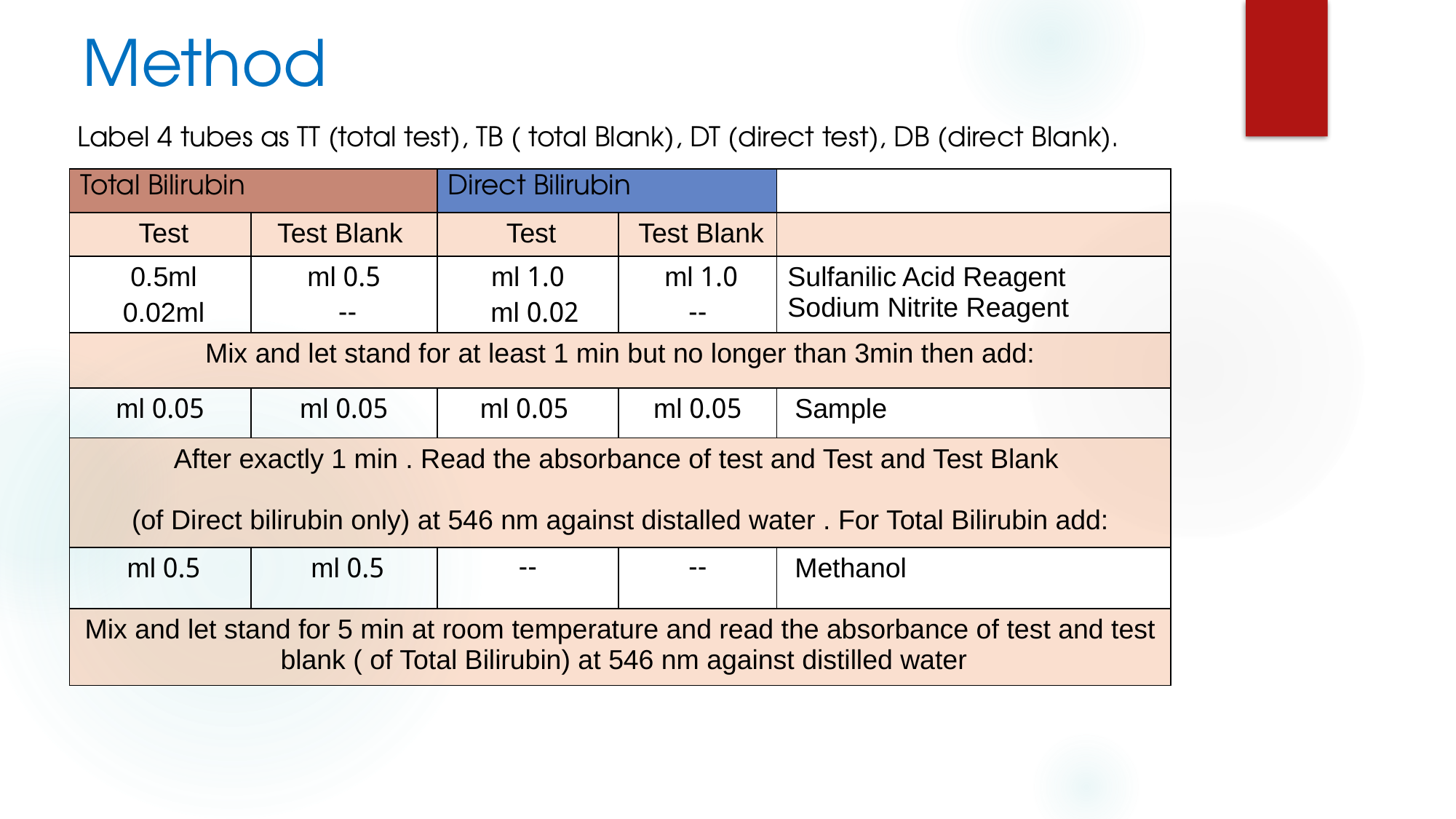

# Method
Label 4 tubes as TT (total test), TB ( total Blank), DT (direct test), DB (direct Blank).
| Total Bilirubin |  | Direct Bilirubin |  |  |
| --- | --- | --- | --- | --- |
| Test | Test Blank | Test | Test Blank |  |
| 0.5ml 0.02ml | 0.5 ml -- | 1.0 ml 0.02 ml | 1.0 ml -- | Sulfanilic Acid Reagent Sodium Nitrite Reagent |
| Mix and let stand for at least 1 min but no longer than 3min then add: |  |  |  |  |
| 0.05 ml | 0.05 ml | 0.05 ml | 0.05 ml | Sample |
| After exactly 1 min . Read the absorbance of test and Test and Test Blank (of Direct bilirubin only) at 546 nm against distalled water . For Total Bilirubin add: |  |  |  |  |
| 0.5 ml | 0.5 ml | -- | -- | Methanol |
| Mix and let stand for 5 min at room temperature and read the absorbance of test and test blank ( of Total Bilirubin) at 546 nm against distilled water |  |  |  |  |